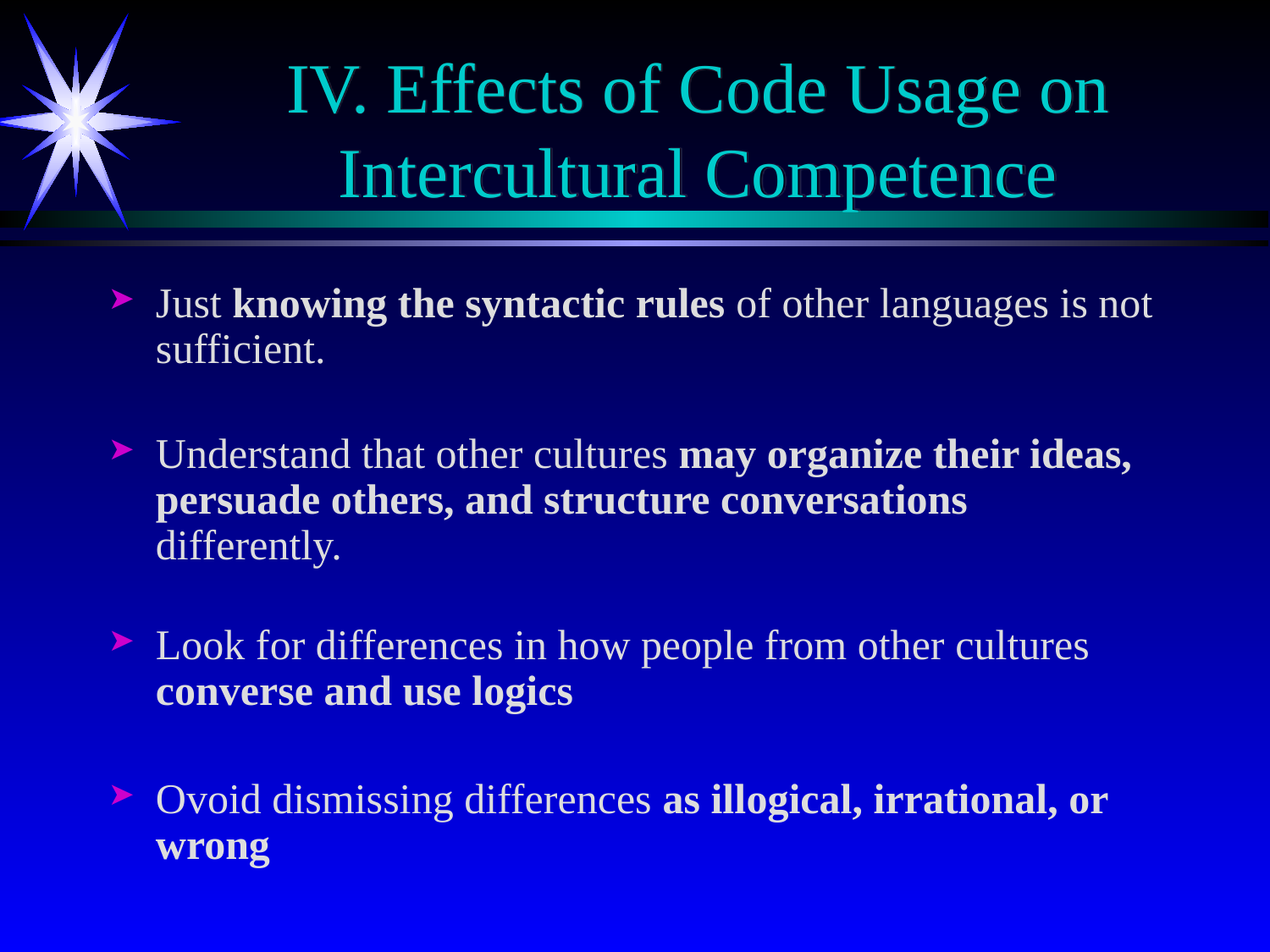

# IV. Effects of Code Usage on Intercultural Competence
Just knowing the syntactic rules of other languages is not sufficient.
Understand that other cultures may organize their ideas, persuade others, and structure conversations differently.
Look for differences in how people from other cultures converse and use logics

Ovoid dismissing differences as illogical, irrational, or wrong